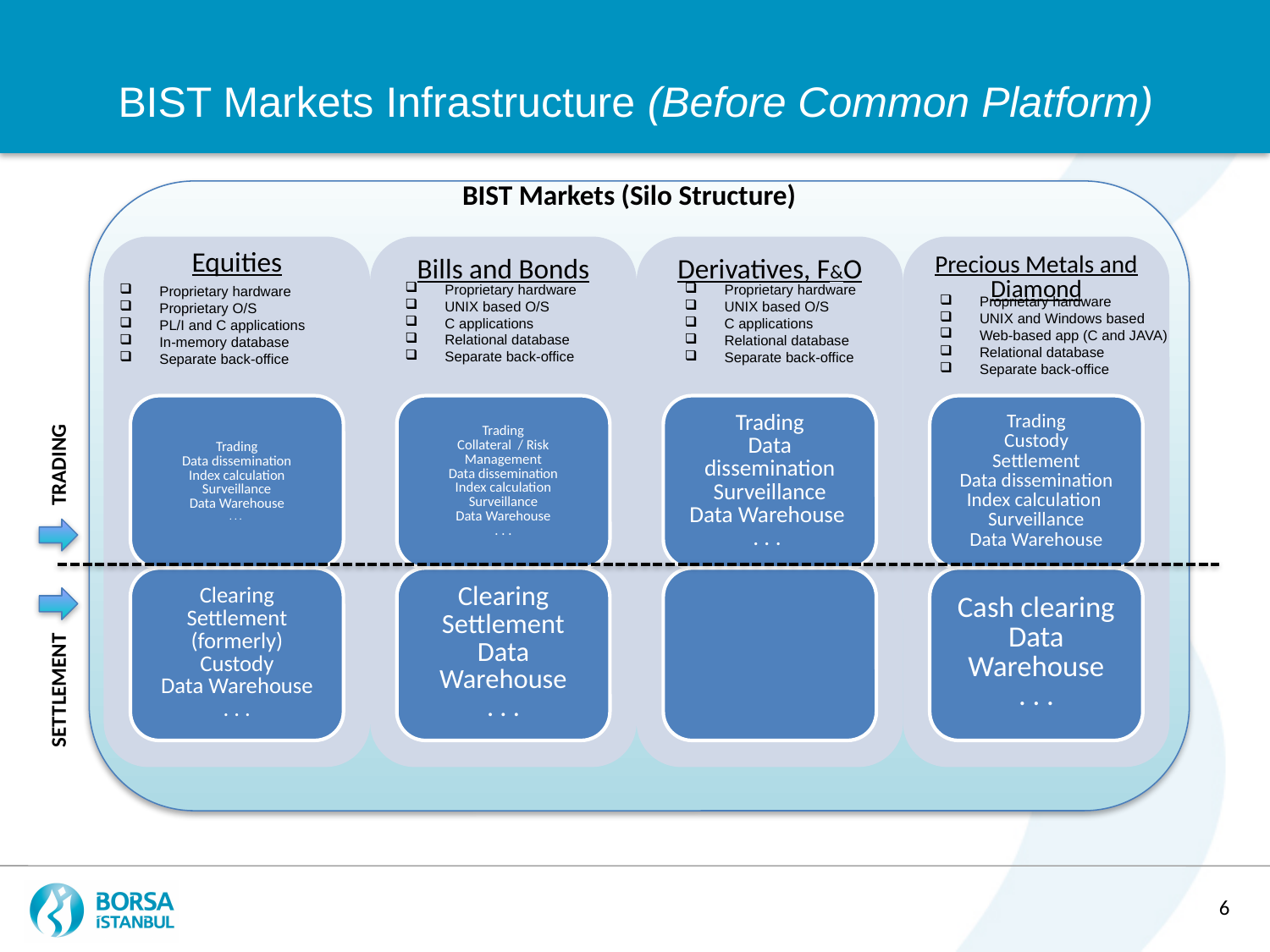

BIST Markets Infrastructure (Before Common Platform)
BIST Markets (Silo Structure)

Equities
Trading
Data dissemination
Index calculation
Surveillance
Data Warehouse
. . .
Clearing
Settlement
(formerly) Custody
Data Warehouse
. . .
Bills and Bonds
Trading
Collateral  / Risk Management
Data dissemination
Index calculation
Surveillance
Data Warehouse
. . .
Clearing
Settlement
Data Warehouse
. . .
Derivatives, F&O
Trading
Data dissemination
Surveillance
Data Warehouse
. . .
Risk Management
Settlement
Data Warehouse
...
Precious Metals and Diamond
Trading
Custody
Settlement
Data dissemination
Index calculation
Surveillance
Data Warehouse
Cash clearing
Data Warehouse
. . .
Proprietary hardware
UNIX based O/S
C applications
Relational database
Separate back-office
Proprietary hardware
UNIX based O/S
C applications
Relational database
Separate back-office
Proprietary hardware
Proprietary O/S
PL/I and C applications
In-memory database
Separate back-office
Proprietary hardware
UNIX and Windows based
Web-based app (C and JAVA)
Relational database
Separate back-office
TRADING

SETTLEMENT